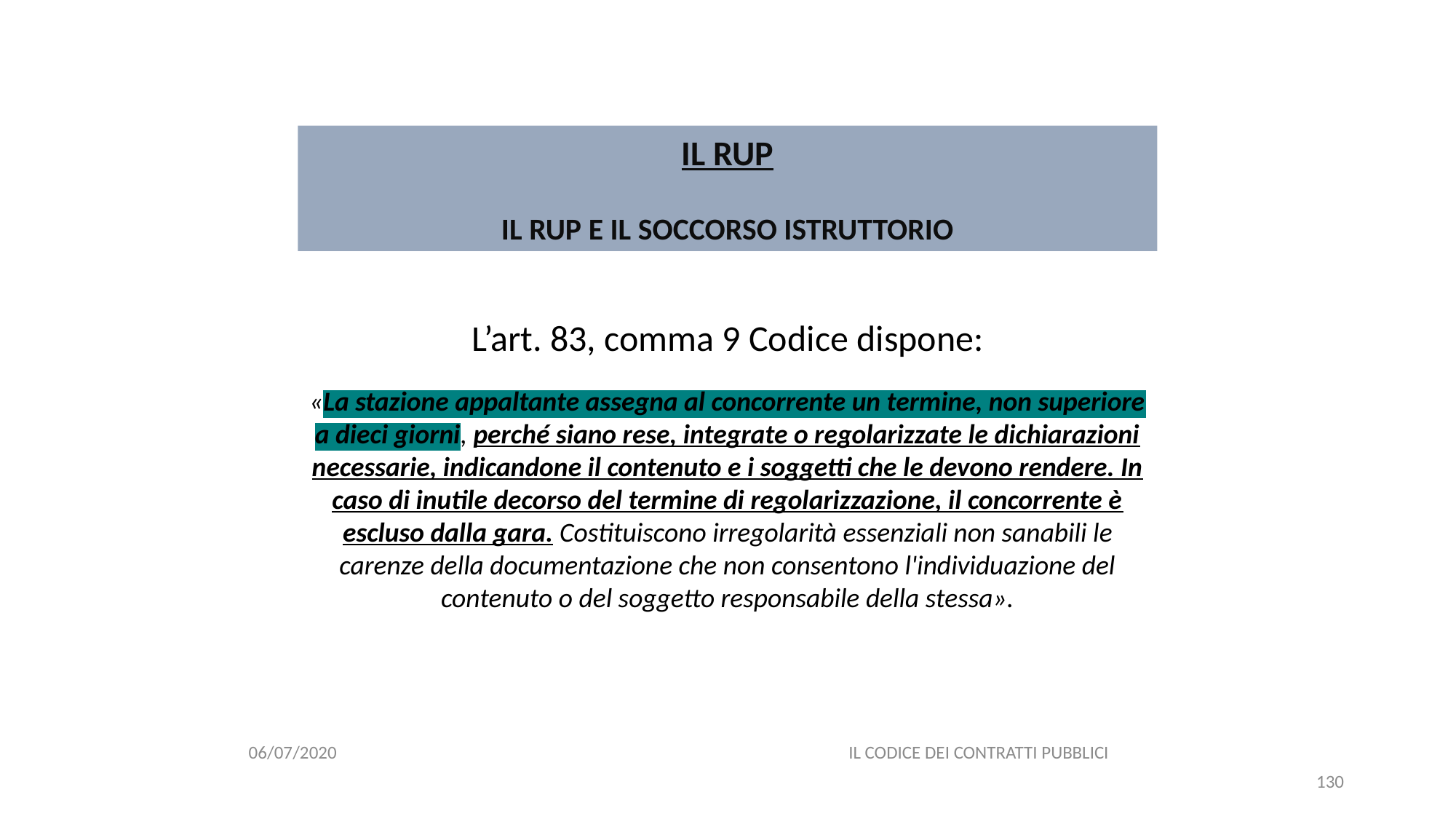

#
IL RUP

IL RUP E IL SOCCORSO ISTRUTTORIO

L’art. 83, comma 9 Codice dispone:

«La stazione appaltante assegna al concorrente un termine, non superiore a dieci giorni, perché siano rese, integrate o regolarizzate le dichiarazioni necessarie, indicandone il contenuto e i soggetti che le devono rendere. In caso di inutile decorso del termine di regolarizzazione, il concorrente è escluso dalla gara. Costituiscono irregolarità essenziali non sanabili le carenze della documentazione che non consentono l'individuazione del contenuto o del soggetto responsabile della stessa».

06/07/2020
IL CODICE DEI CONTRATTI PUBBLICI
130